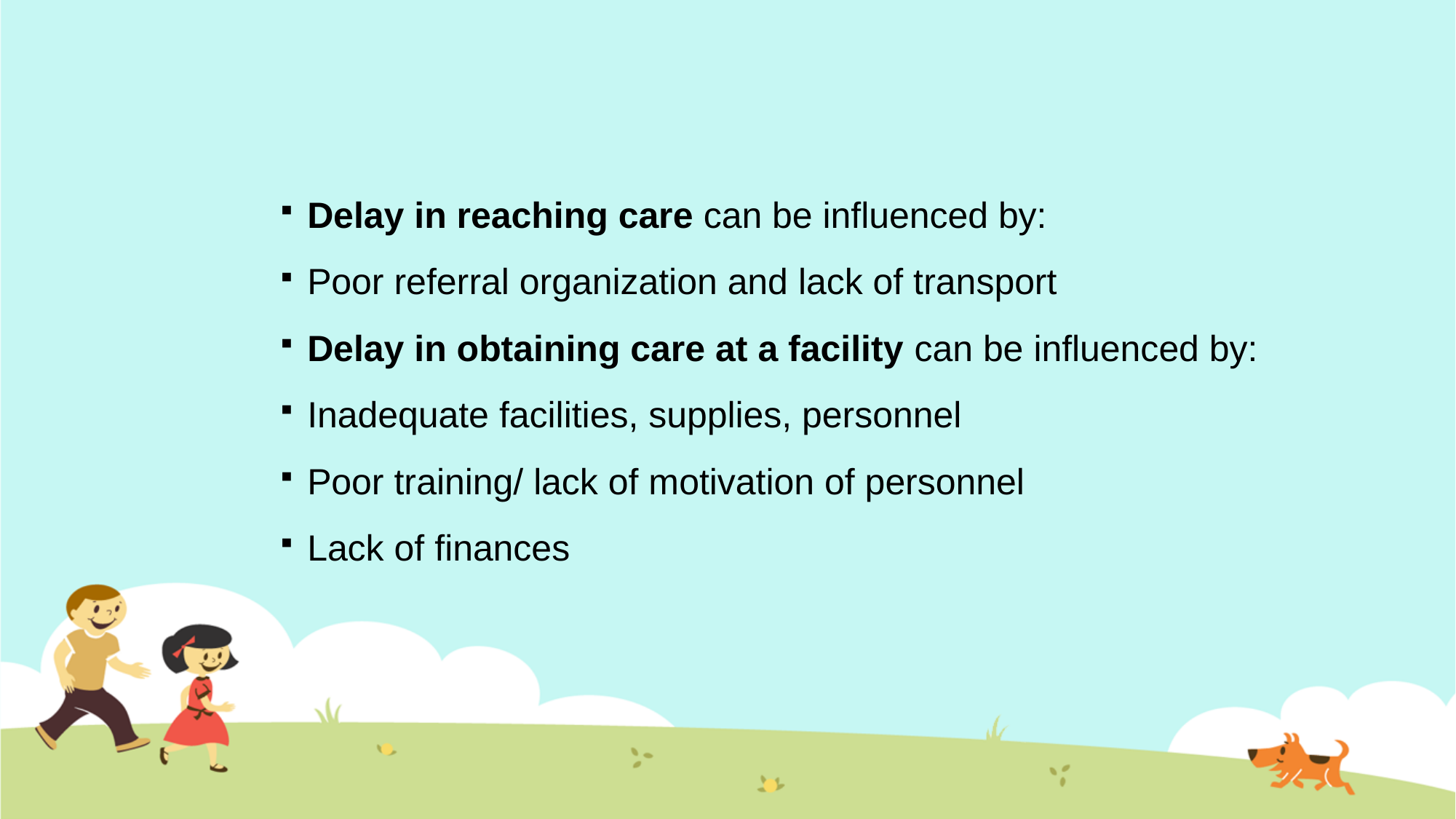

#
Delay in reaching care can be influenced by:
Poor referral organization and lack of transport
Delay in obtaining care at a facility can be influenced by:
Inadequate facilities, supplies, personnel
Poor training/ lack of motivation of personnel
Lack of finances